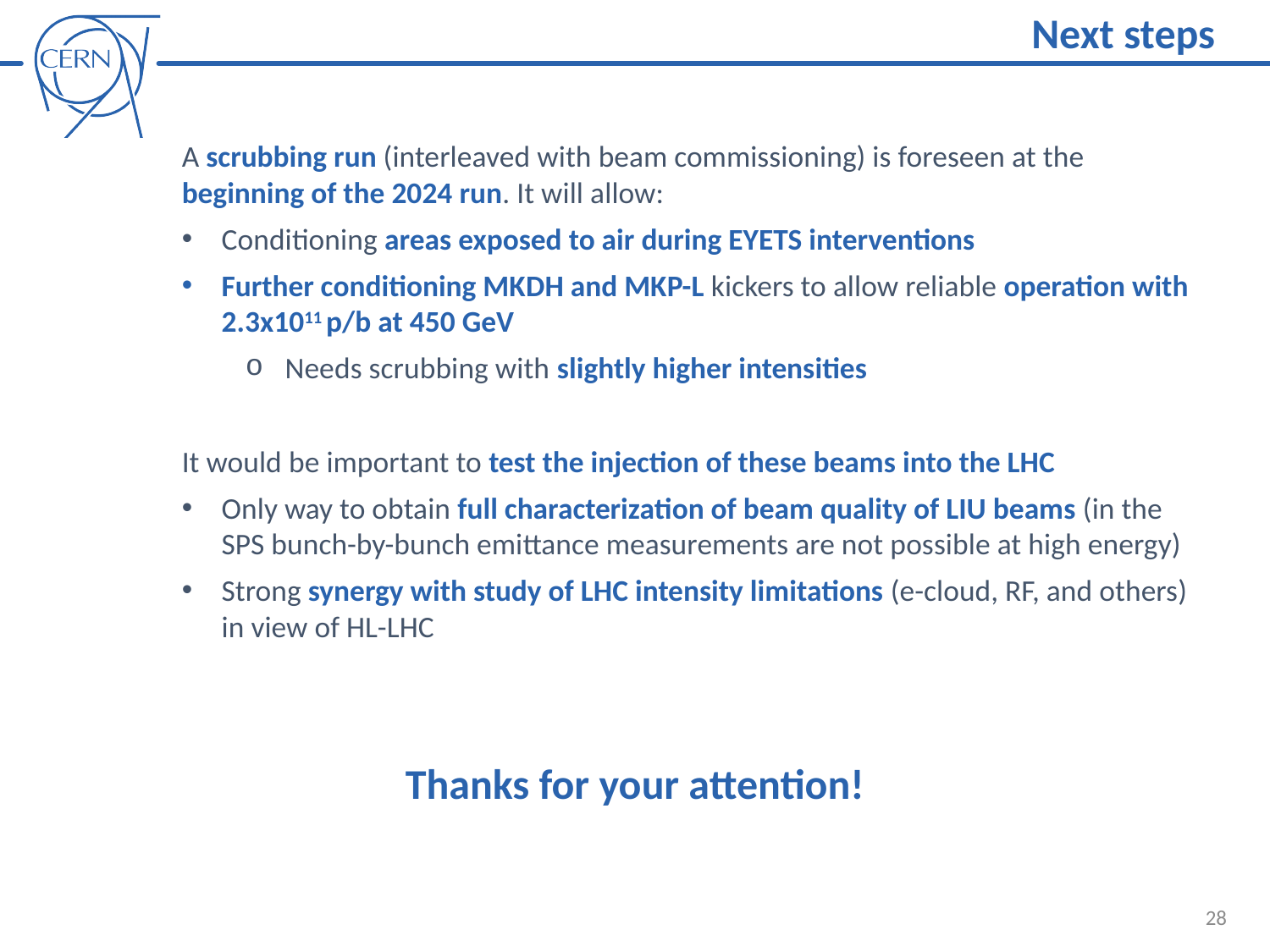

Next steps
A scrubbing run (interleaved with beam commissioning) is foreseen at the beginning of the 2024 run. It will allow:
Conditioning areas exposed to air during EYETS interventions
Further conditioning MKDH and MKP-L kickers to allow reliable operation with 2.3x1011 p/b at 450 GeV
Needs scrubbing with slightly higher intensities

It would be important to test the injection of these beams into the LHC
Only way to obtain full characterization of beam quality of LIU beams (in the SPS bunch-by-bunch emittance measurements are not possible at high energy)
Strong synergy with study of LHC intensity limitations (e-cloud, RF, and others) in view of HL-LHC
Thanks for your attention!
28